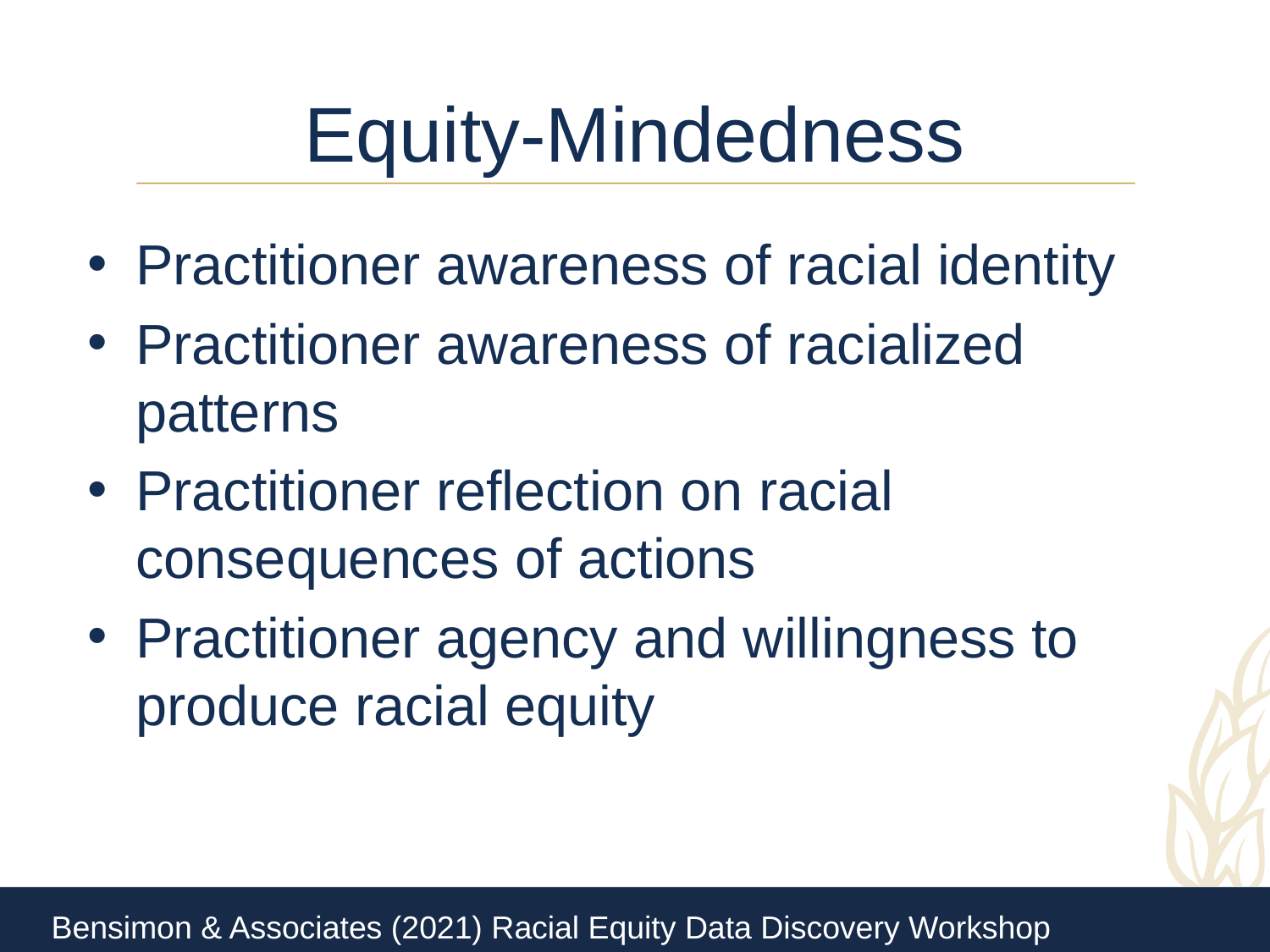

# Equity-Mindedness
Practitioner awareness of racial identity
Practitioner awareness of racialized patterns
Practitioner reflection on racial consequences of actions
Practitioner agency and willingness to produce racial equity
Bensimon & Associates (2021) Racial Equity Data Discovery Workshop